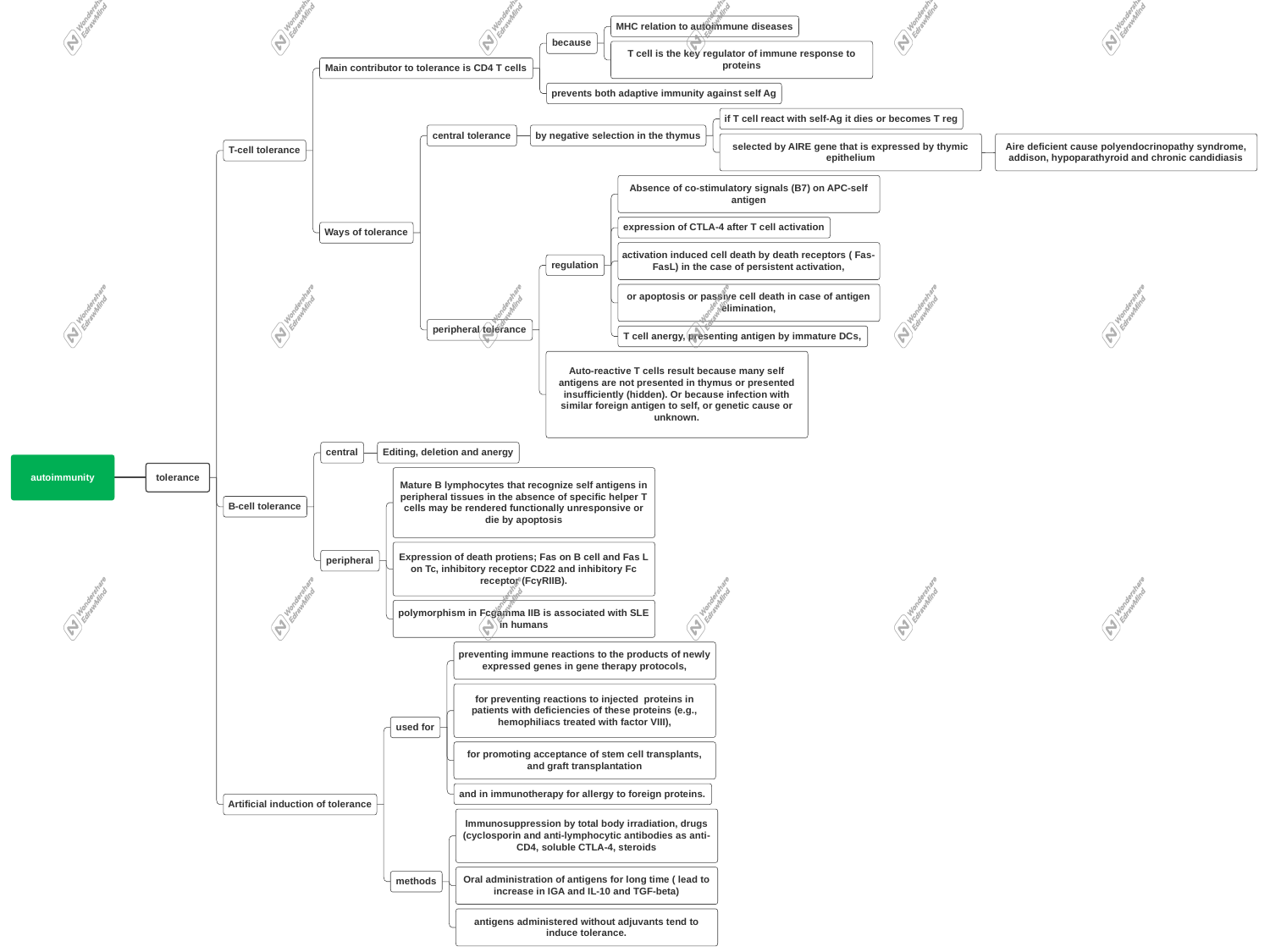

MHC relation to autoimmune diseases
because

T cell is the key regulator of immune response to proteins

Main contributor to tolerance is CD4 T cells

prevents both adaptive immunity against self Ag
if T cell react with self-Ag it dies or becomes T reg

central tolerance
by negative selection in the thymus

selected by AIRE gene that is expressed by thymic epithelium
Aire deficient cause polyendocrinopathy syndrome, addison, hypoparathyroid and chronic candidiasis

T-cell tolerance

Absence of co-stimulatory signals (B7) on APC-self antigen

expression of CTLA-4 after T cell activation
Ways of tolerance

activation induced cell death by death receptors ( Fas-FasL) in the case of persistent activation,

regulation

or apoptosis or passive cell death in case of antigen elimination,

peripheral tolerance
T cell anergy, presenting antigen by immature DCs,
Auto-reactive T cells result because many self antigens are not presented in thymus or presented insufficiently (hidden). Or because infection with similar foreign antigen to self, or genetic cause or unknown.

central
Editing, deletion and anergy

autoimmunity
tolerance
Mature B lymphocytes that recognize self antigens in peripheral tissues in the absence of specific helper T cells may be rendered functionally unresponsive or die by apoptosis

B-cell tolerance

Expression of death protiens; Fas on B cell and Fas L on Tc, inhibitory receptor CD22 and inhibitory Fc receptor (FcγRIIB).
peripheral

polymorphism in Fcgamma IIB is associated with SLE in humans

preventing immune reactions to the products of newly expressed genes in gene therapy protocols,
for preventing reactions to injected  proteins in patients with deficiencies of these proteins (e.g., hemophiliacs treated with factor VIII),

used for

for promoting acceptance of stem cell transplants, and graft transplantation

and in immunotherapy for allergy to foreign proteins.
Artificial induction of tolerance
Immunosuppression by total body irradiation, drugs (cyclosporin and anti-lymphocytic antibodies as anti-CD4, soluble CTLA-4, steroids

Oral administration of antigens for long time ( lead to increase in IGA and IL-10 and TGF-beta)
methods

antigens administered without adjuvants tend to induce tolerance.